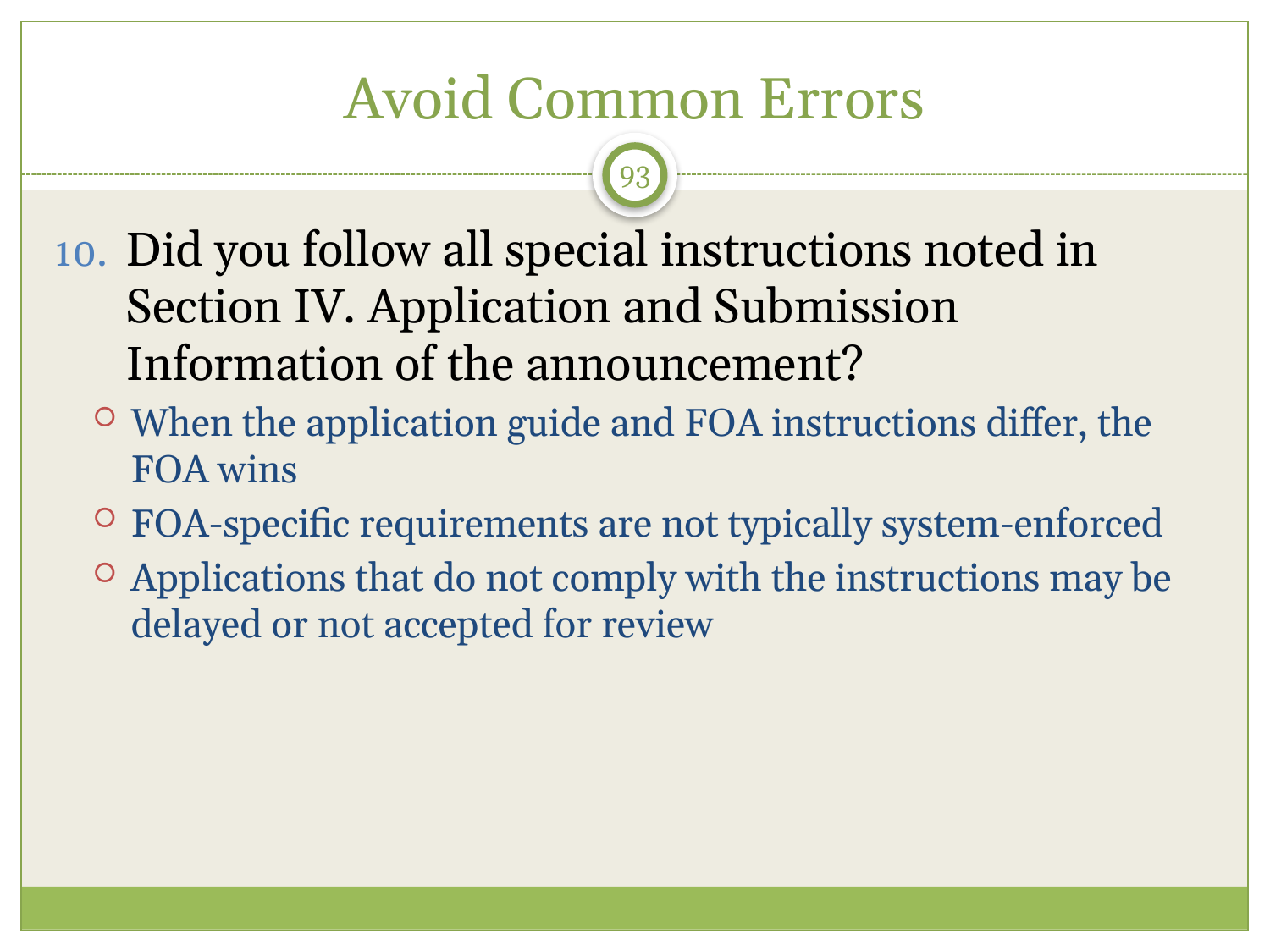

# Avoid Common Errors
93
Did you follow all special instructions noted in Section IV. Application and Submission Information of the announcement?
When the application guide and FOA instructions differ, the FOA wins
FOA-specific requirements are not typically system-enforced
Applications that do not comply with the instructions may be delayed or not accepted for review